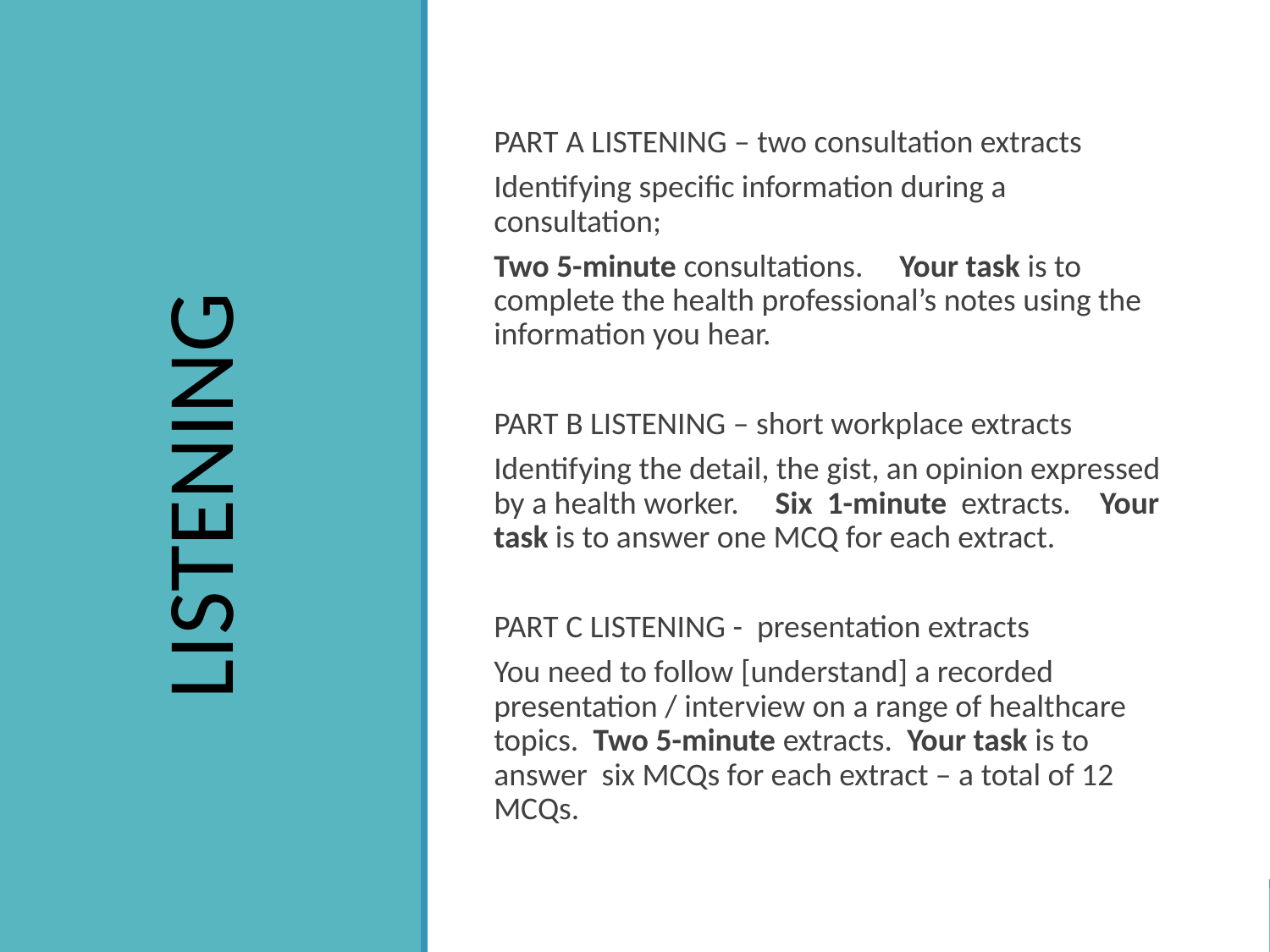

PART A LISTENING – two consultation extracts
Identifying specific information during a consultation;
Two 5-minute consultations.     Your task is to complete the health professional’s notes using the information you hear.

PART B LISTENING – short workplace extracts
Identifying the detail, the gist, an opinion expressed by a health worker.     Six  1-minute  extracts.    Your task is to answer one MCQ for each extract.

PART C LISTENING -  presentation extracts
You need to follow [understand] a recorded presentation / interview on a range of healthcare topics.  Two 5-minute extracts.  Your task is to answer  six MCQs for each extract – a total of 12 MCQs.
LISTENING